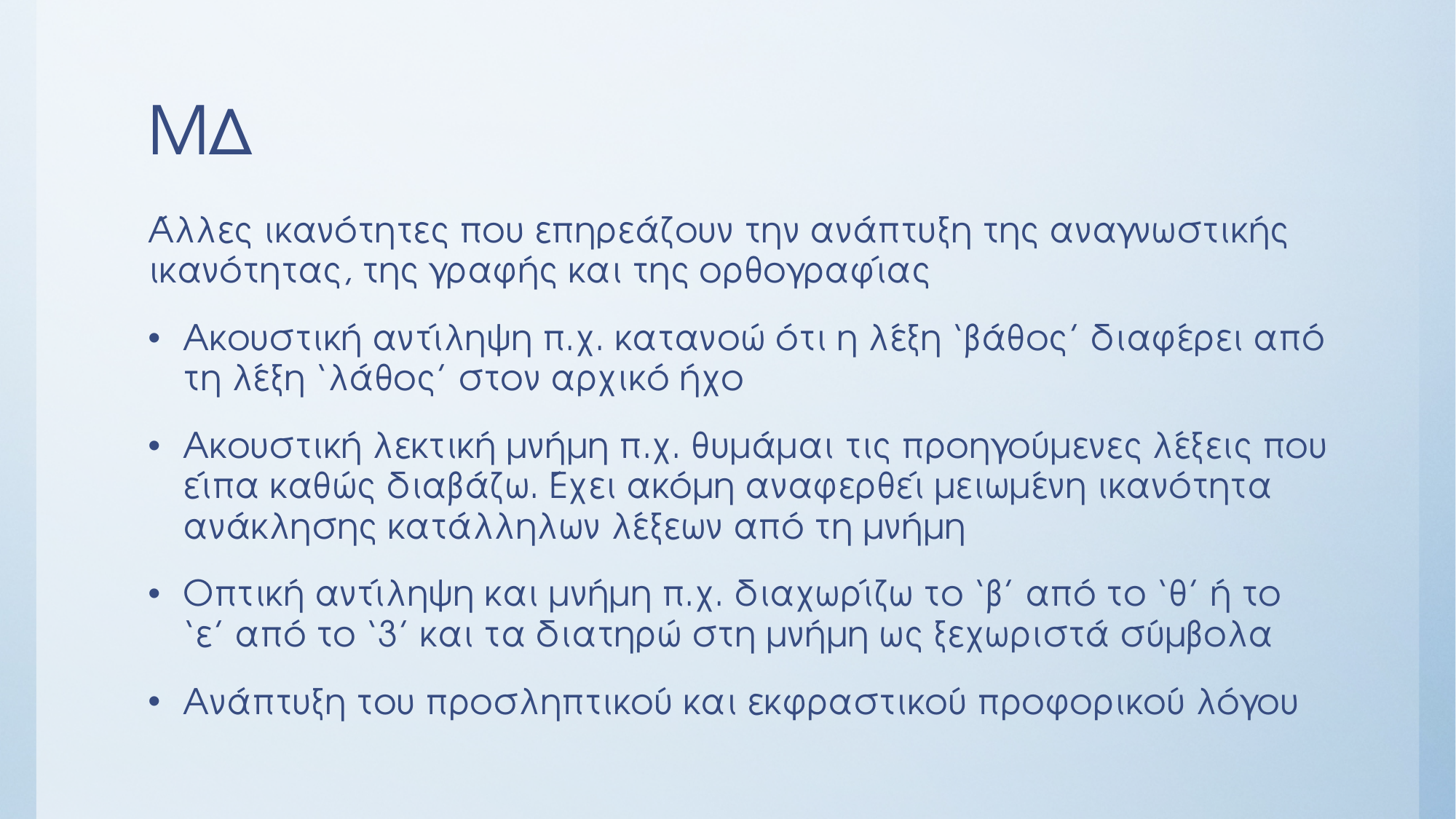

# ΜΔ
Άλλες ικανότητες που επηρεάζουν την ανάπτυξη της αναγνωστικής ικανότητας, της γραφής και της ορθογραφίας
Ακουστική αντίληψη π.χ. κατανοώ ότι η λέξη ‘βάθος’ διαφέρει από τη λέξη ‘λάθος’ στον αρχικό ήχο
Ακουστική λεκτική μνήμη π.χ. θυμάμαι τις προηγούμενες λέξεις που είπα καθώς διαβάζω. Έχει ακόμη αναφερθεί μειωμένη ικανότητα ανάκλησης κατάλληλων λέξεων από τη μνήμη
Οπτική αντίληψη και μνήμη π.χ. διαχωρίζω το ‘β’ από το ‘θ’ ή το ‘ε’ από το ‘3’ και τα διατηρώ στη μνήμη ως ξεχωριστά σύμβολα
Ανάπτυξη του προσληπτικού και εκφραστικού προφορικού λόγου